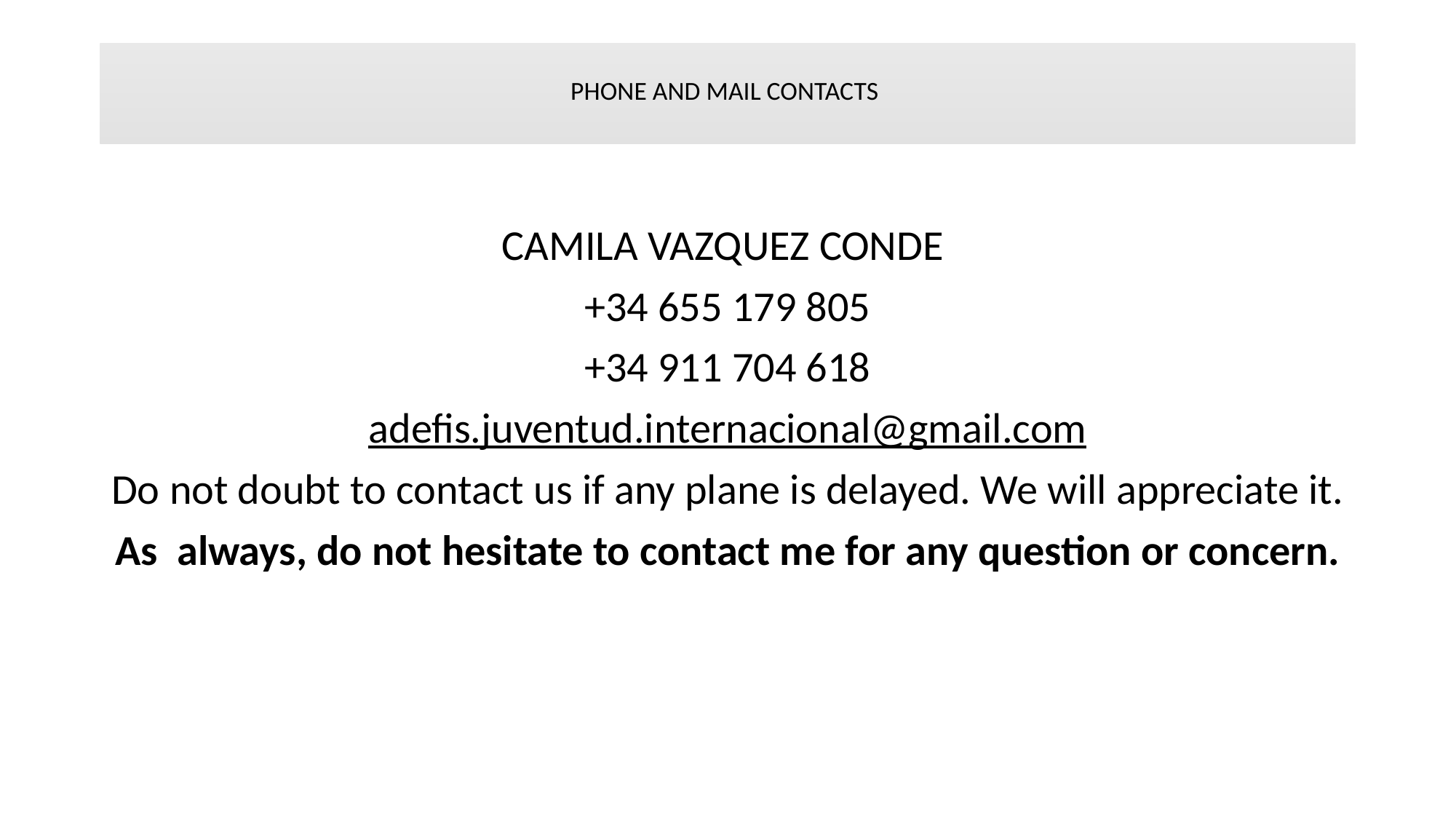

# PHONE AND MAIL CONTACTS
CAMILA VAZQUEZ CONDE
+34 655 179 805
+34 911 704 618
adefis.juventud.internacional@gmail.com
Do not doubt to contact us if any plane is delayed. We will appreciate it.
As  always, do not hesitate to contact me for any question or concern.